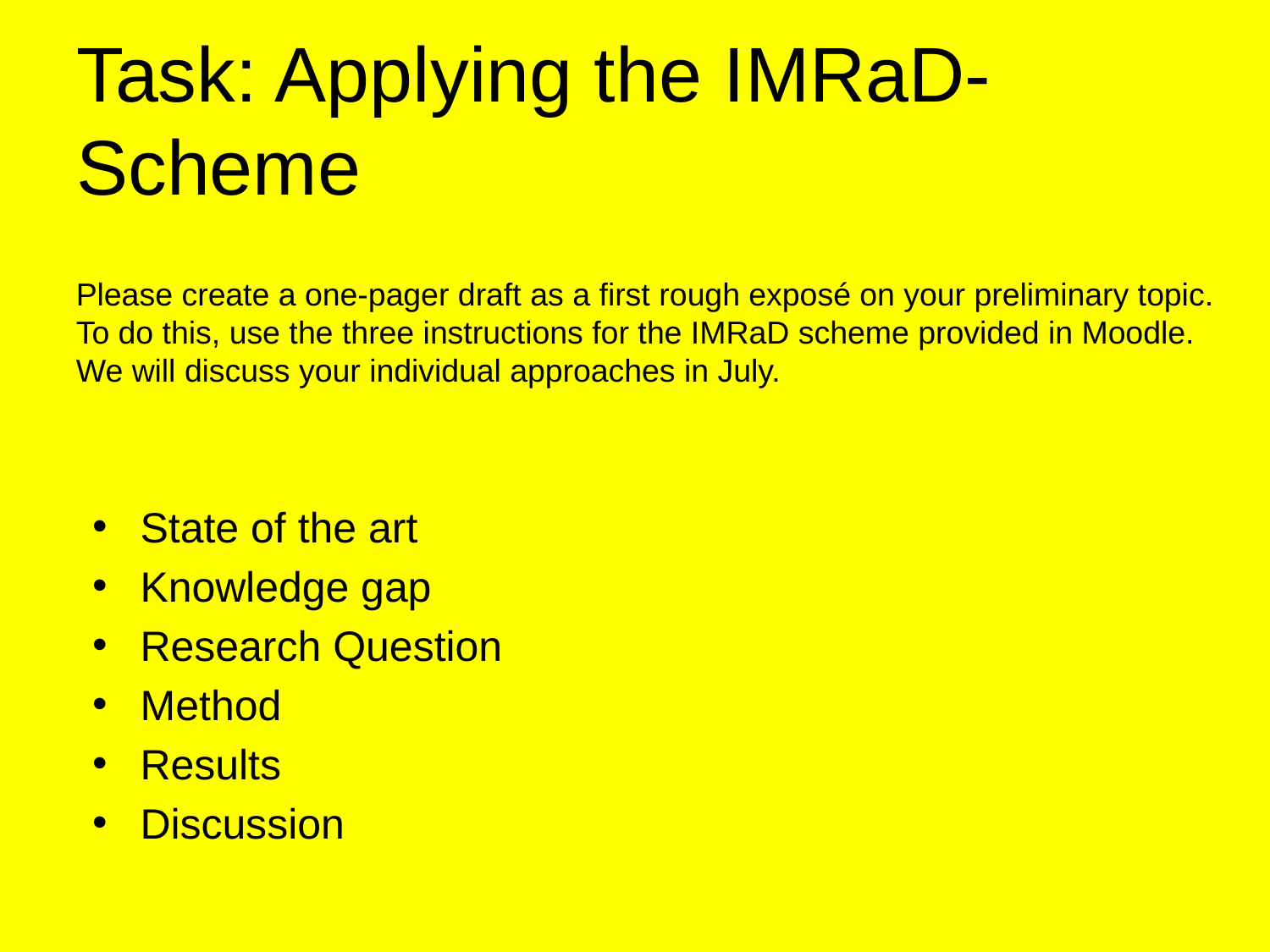

# Task: Applying the IMRaD-Scheme
Please create a one-pager draft as a first rough exposé on your preliminary topic.
To do this, use the three instructions for the IMRaD scheme provided in Moodle.
We will discuss your individual approaches in July.
State of the art
Knowledge gap
Research Question
Method
Results
Discussion